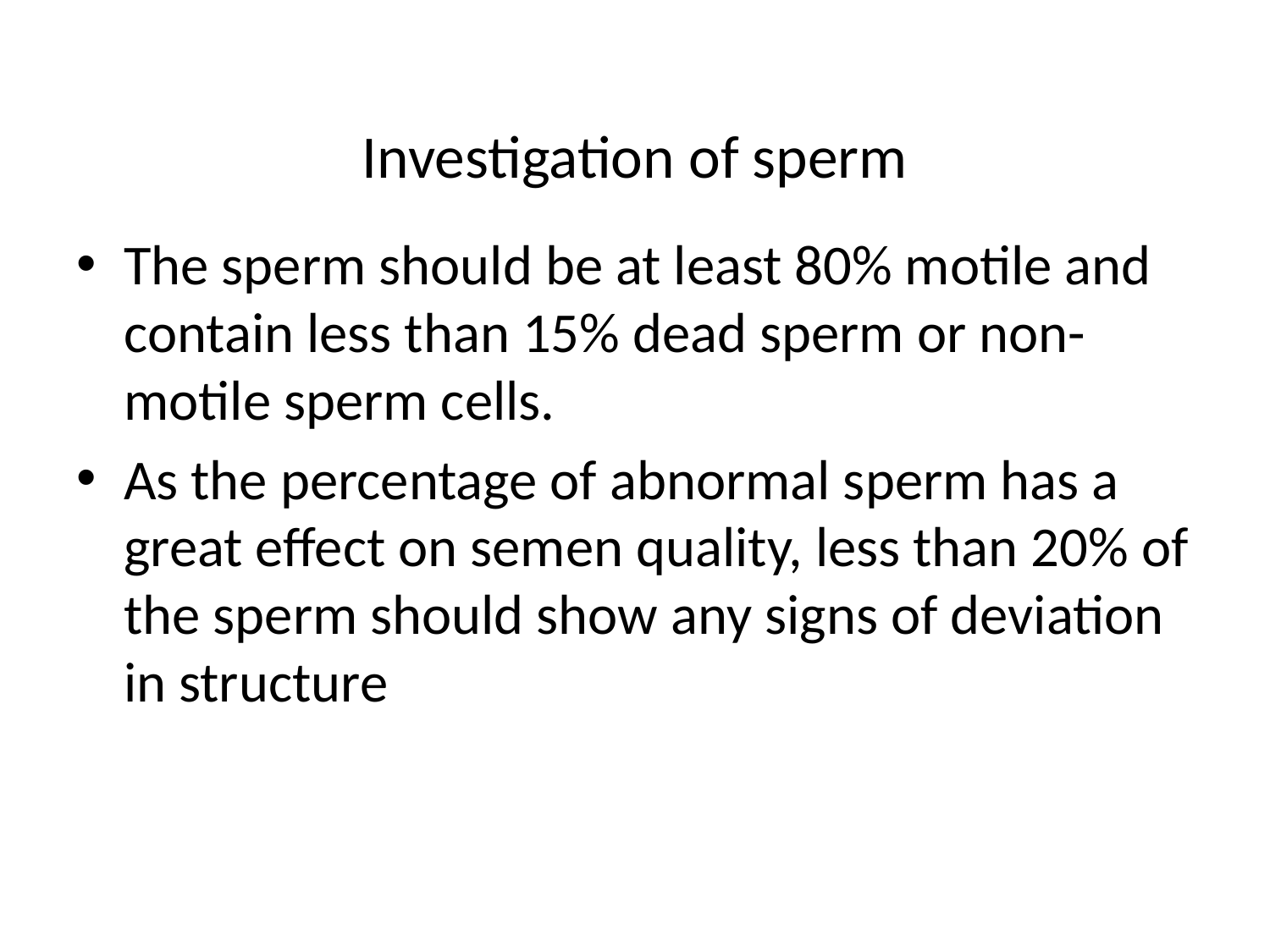

# Investigation of sperm
The sperm should be at least 80% motile and contain less than 15% dead sperm or non-motile sperm cells.
As the percentage of abnormal sperm has a great effect on semen quality, less than 20% of the sperm should show any signs of deviation in structure